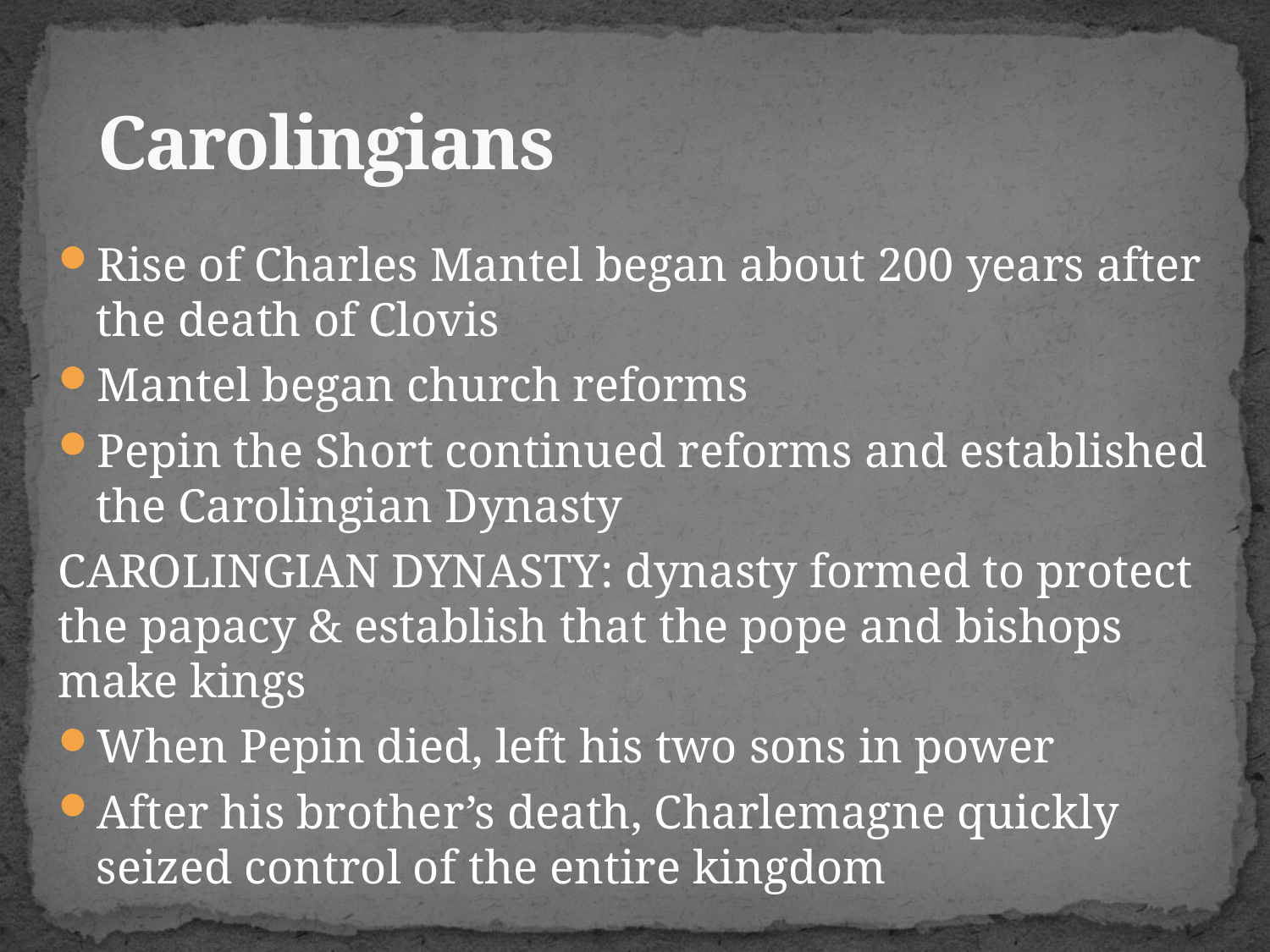

# Carolingians
Rise of Charles Mantel began about 200 years after the death of Clovis
Mantel began church reforms
Pepin the Short continued reforms and established the Carolingian Dynasty
CAROLINGIAN DYNASTY: dynasty formed to protect the papacy & establish that the pope and bishops make kings
When Pepin died, left his two sons in power
After his brother’s death, Charlemagne quickly seized control of the entire kingdom